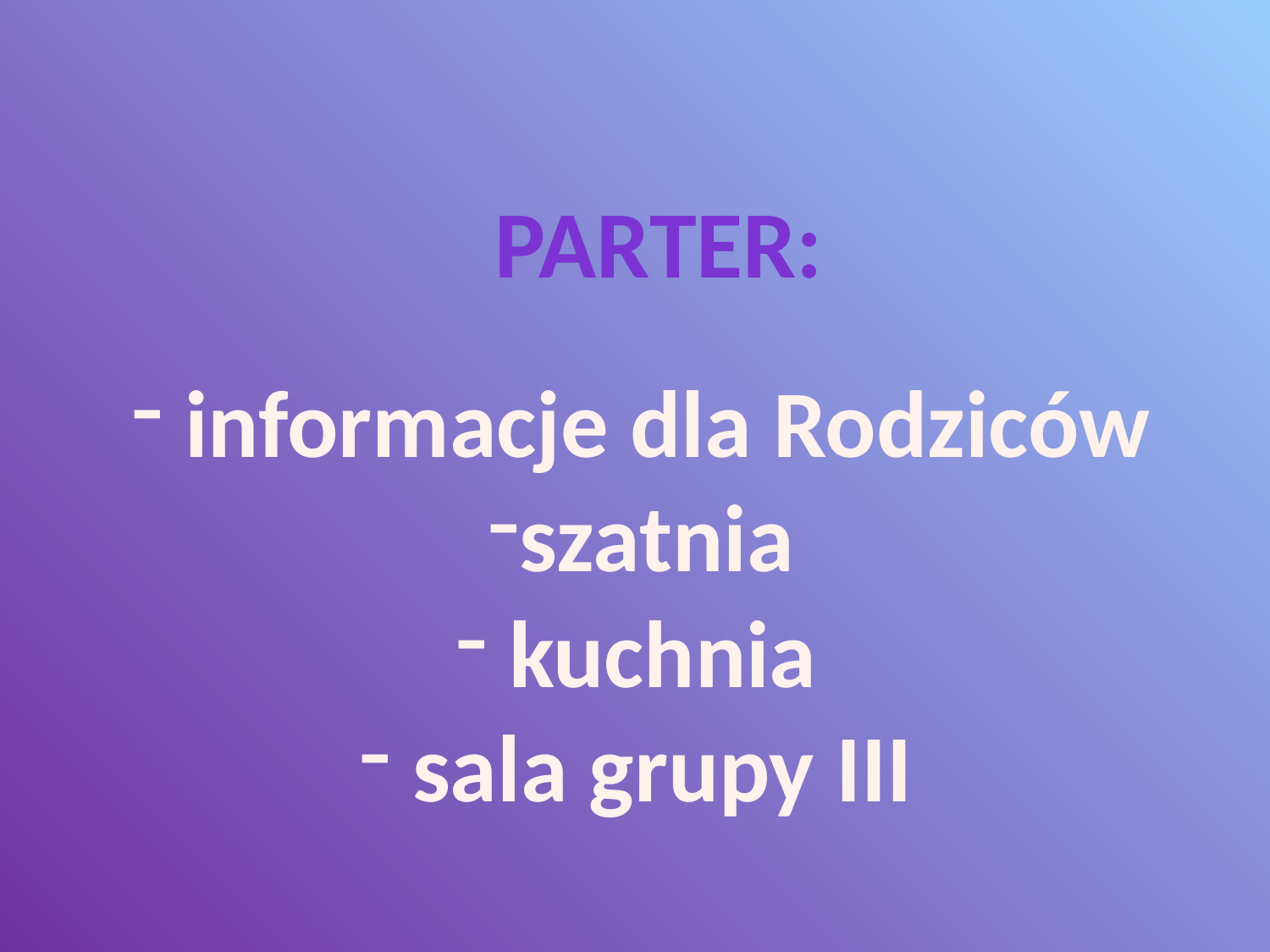

Parter:
 informacje dla Rodziców
szatnia

 kuchnia
 sala grupy III